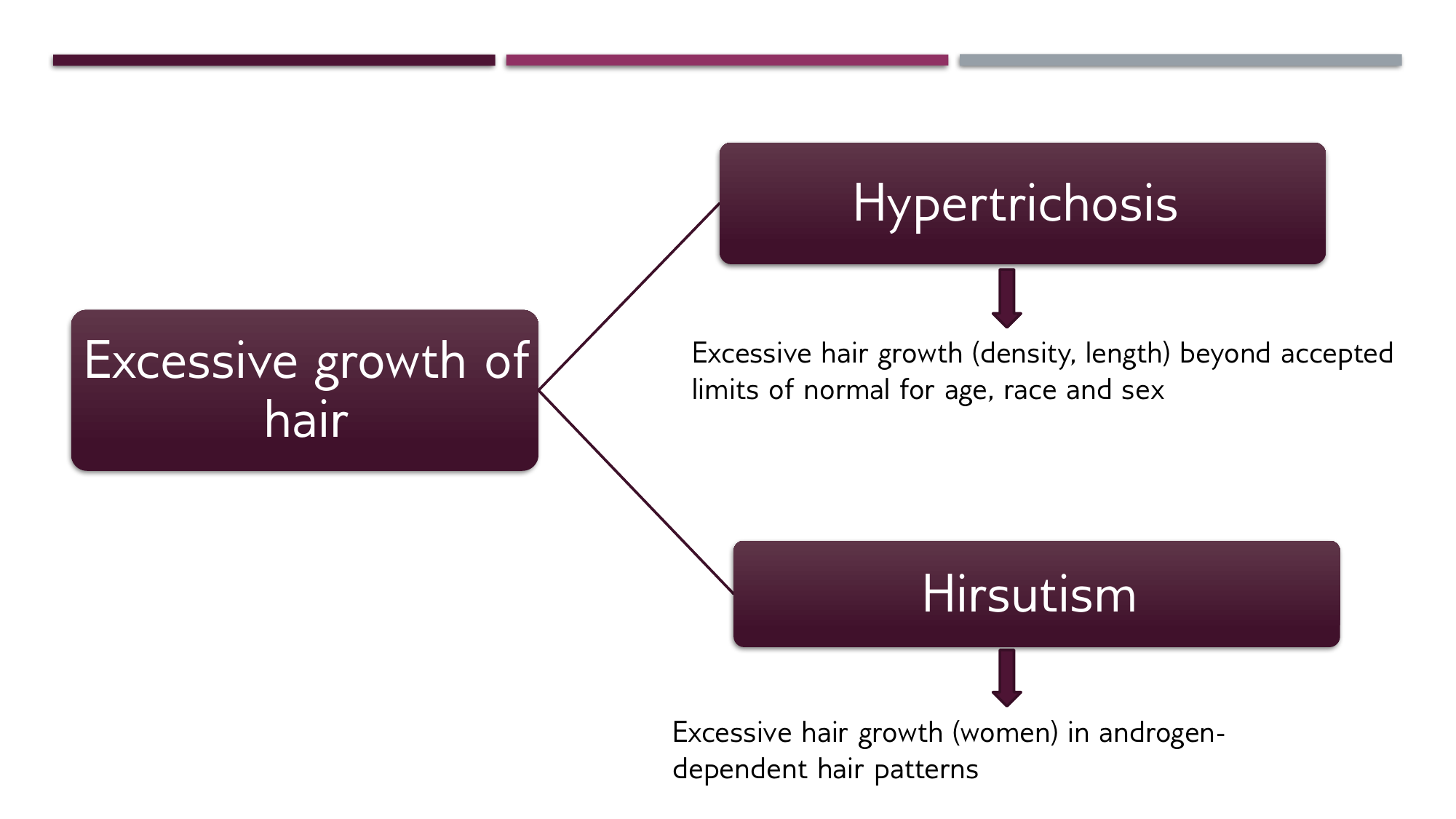

Excessive growth of hair

Hypertrichosis

Hirsutism

Excessive hair growth (density, length) beyond accepted limits of normal for age, race and sex

Excessive hair growth (women) in androgen-dependent hair patterns